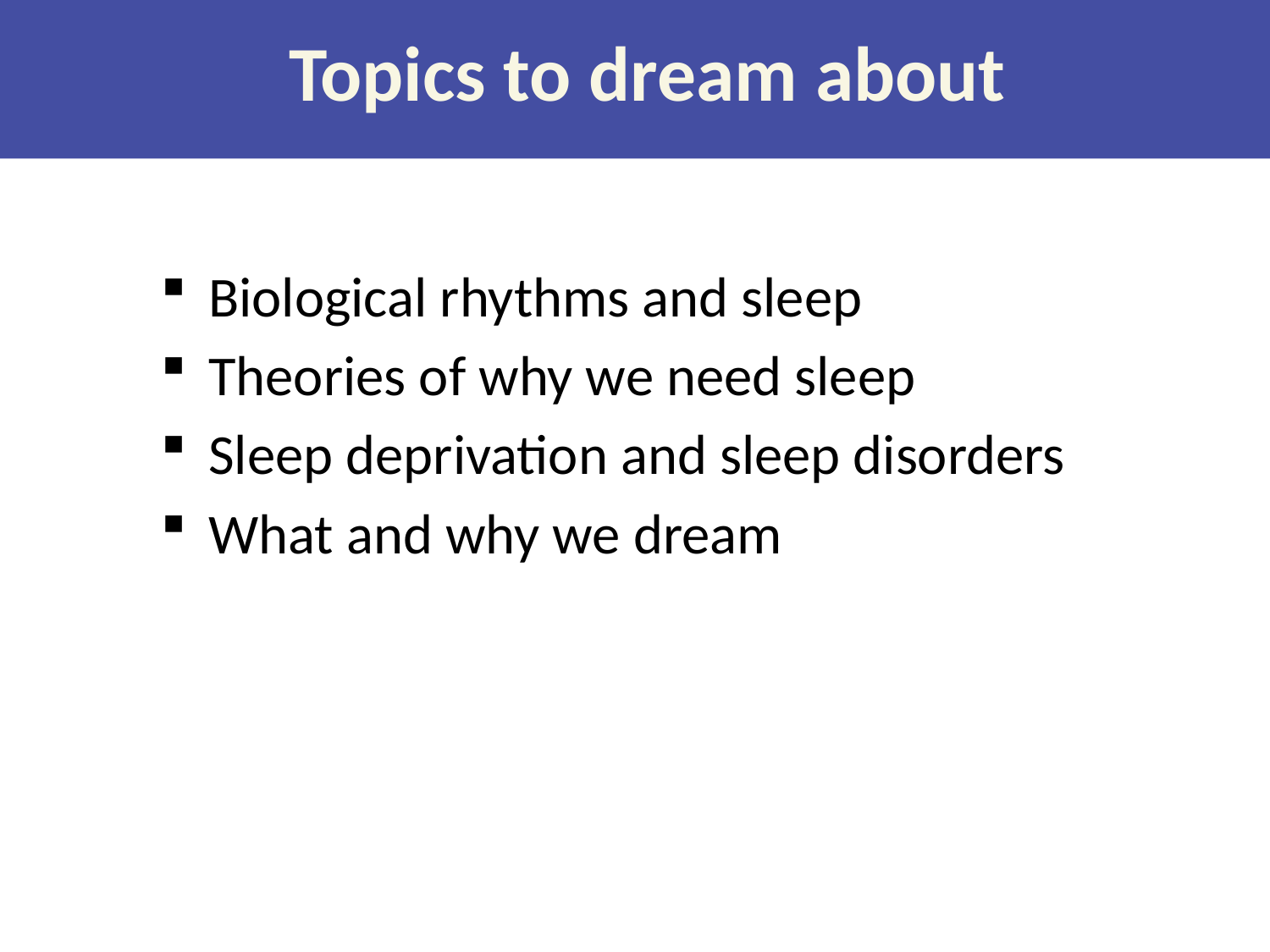

# Topics to dream about
Biological rhythms and sleep
Theories of why we need sleep
Sleep deprivation and sleep disorders
What and why we dream